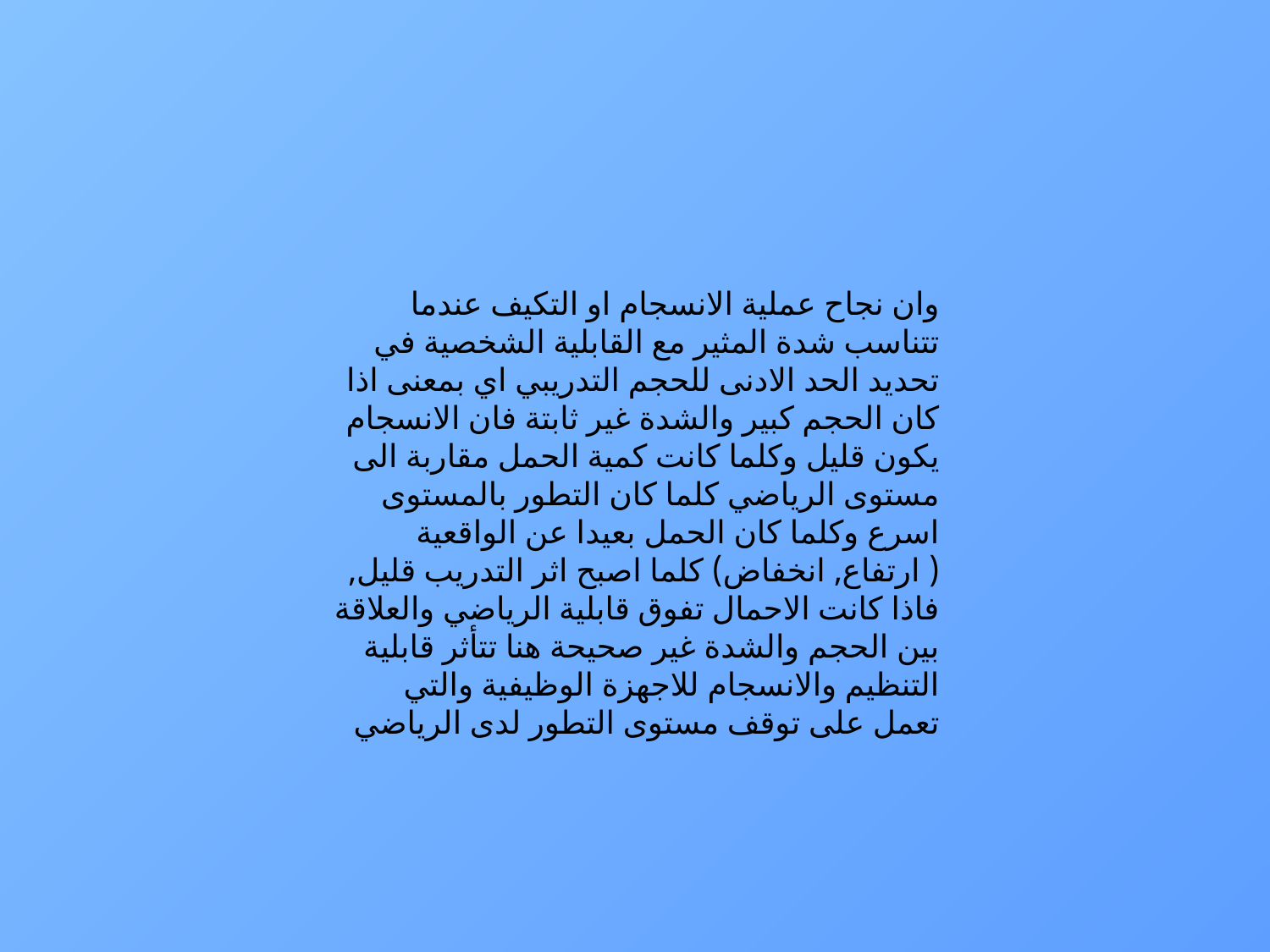

وان نجاح عملية الانسجام او التكيف عندما تتناسب شدة المثير مع القابلية الشخصية في تحديد الحد الادنى للحجم التدريبي اي بمعنى اذا كان الحجم كبير والشدة غير ثابتة فان الانسجام يكون قليل وكلما كانت كمية الحمل مقاربة الى مستوى الرياضي كلما كان التطور بالمستوى اسرع وكلما كان الحمل بعيدا عن الواقعية ( ارتفاع, انخفاض) كلما اصبح اثر التدريب قليل, فاذا كانت الاحمال تفوق قابلية الرياضي والعلاقة بين الحجم والشدة غير صحيحة هنا تتأثر قابلية التنظيم والانسجام للاجهزة الوظيفية والتي تعمل على توقف مستوى التطور لدى الرياضي